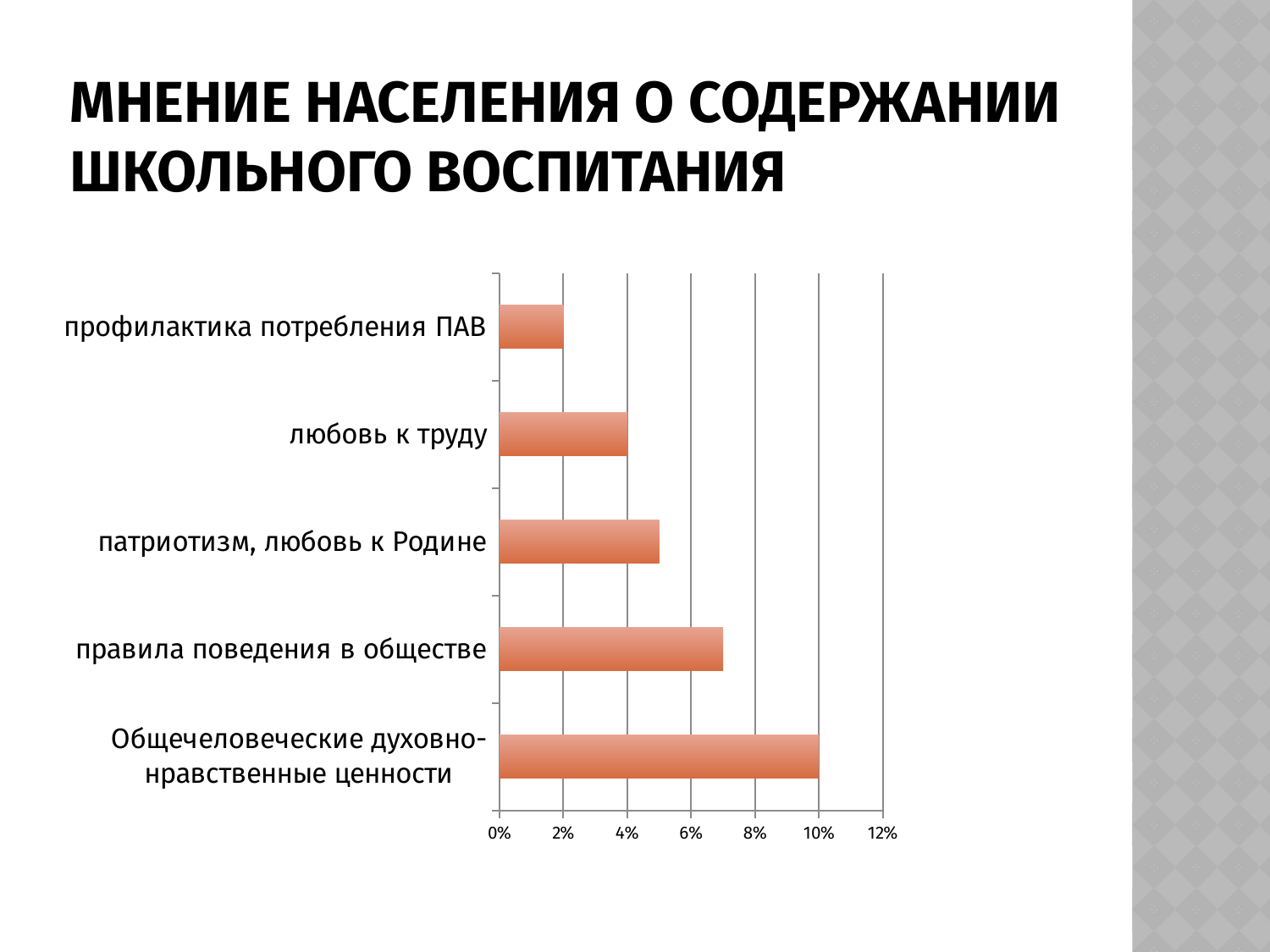

# Мнение населения о содержании школьного воспитания

### Chart

| Category |  |
|---|---|
| Общечеловеческие духовно-нравственные ценности | 0.1 |
| правила поведения в обществе | 0.07 |
| патриотизм, любовь к Родине | 0.05 |
| любовь к труду | 0.04 |
| профилактика потребления ПАВ | 0.02 |